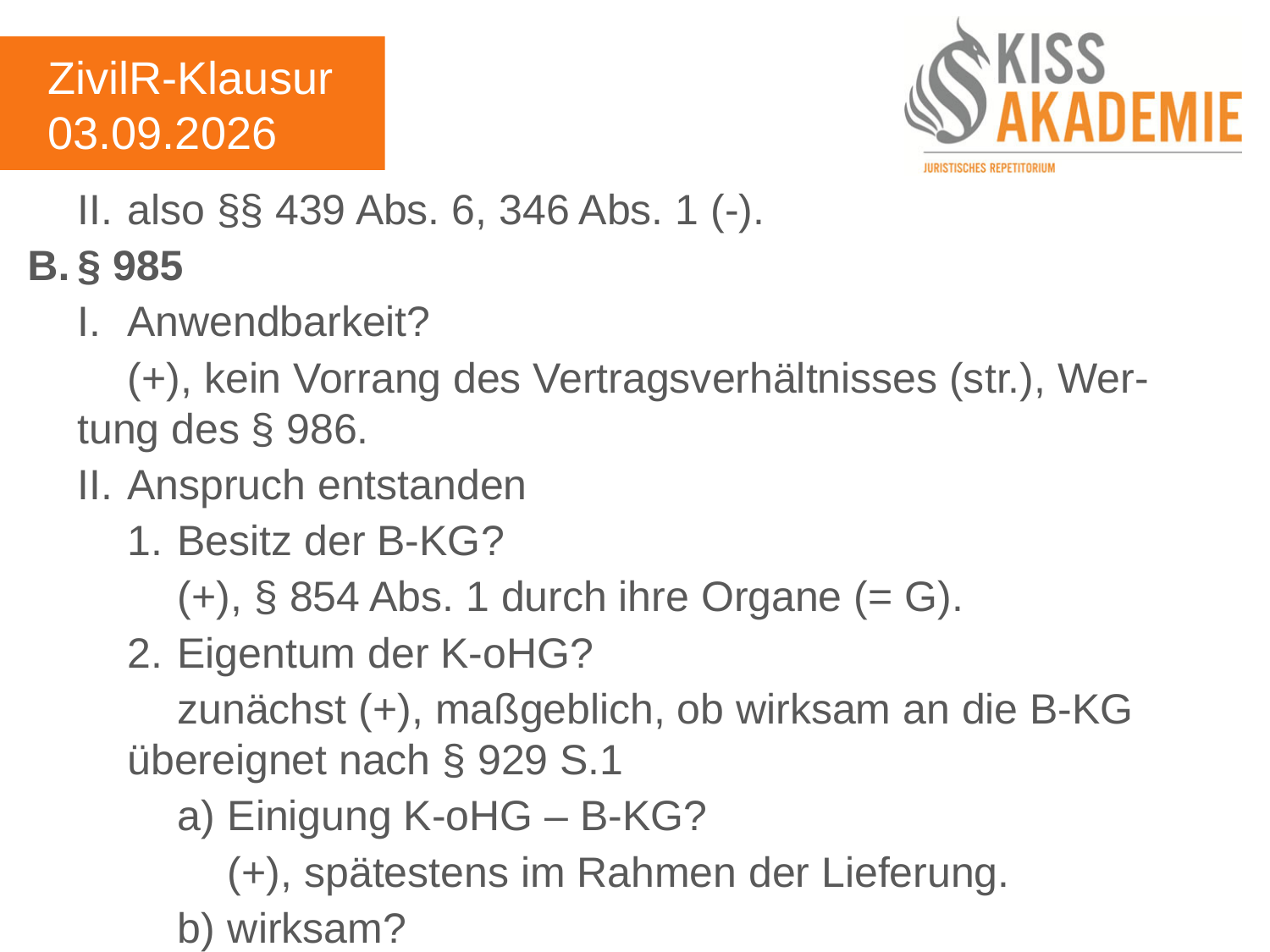

ZivilR-Klausur
03.09.2026
	II.	also §§ 439 Abs. 6, 346 Abs. 1 (-).
B.	§ 985
	I.	Anwendbarkeit?
		(+), kein Vorrang des Vertragsverhältnisses (str.), Wer-		tung des § 986.
	II.	Anspruch entstanden
		1.	Besitz der B-KG?
			(+), § 854 Abs. 1 durch ihre Organe (= G).
		2.	Eigentum der K-oHG?
			zunächst (+), maßgeblich, ob wirksam an die B-KG 			übereignet nach § 929 S.1
			a)	Einigung K-oHG – B-KG?
				(+), spätestens im Rahmen der Lieferung.
			b)	wirksam?